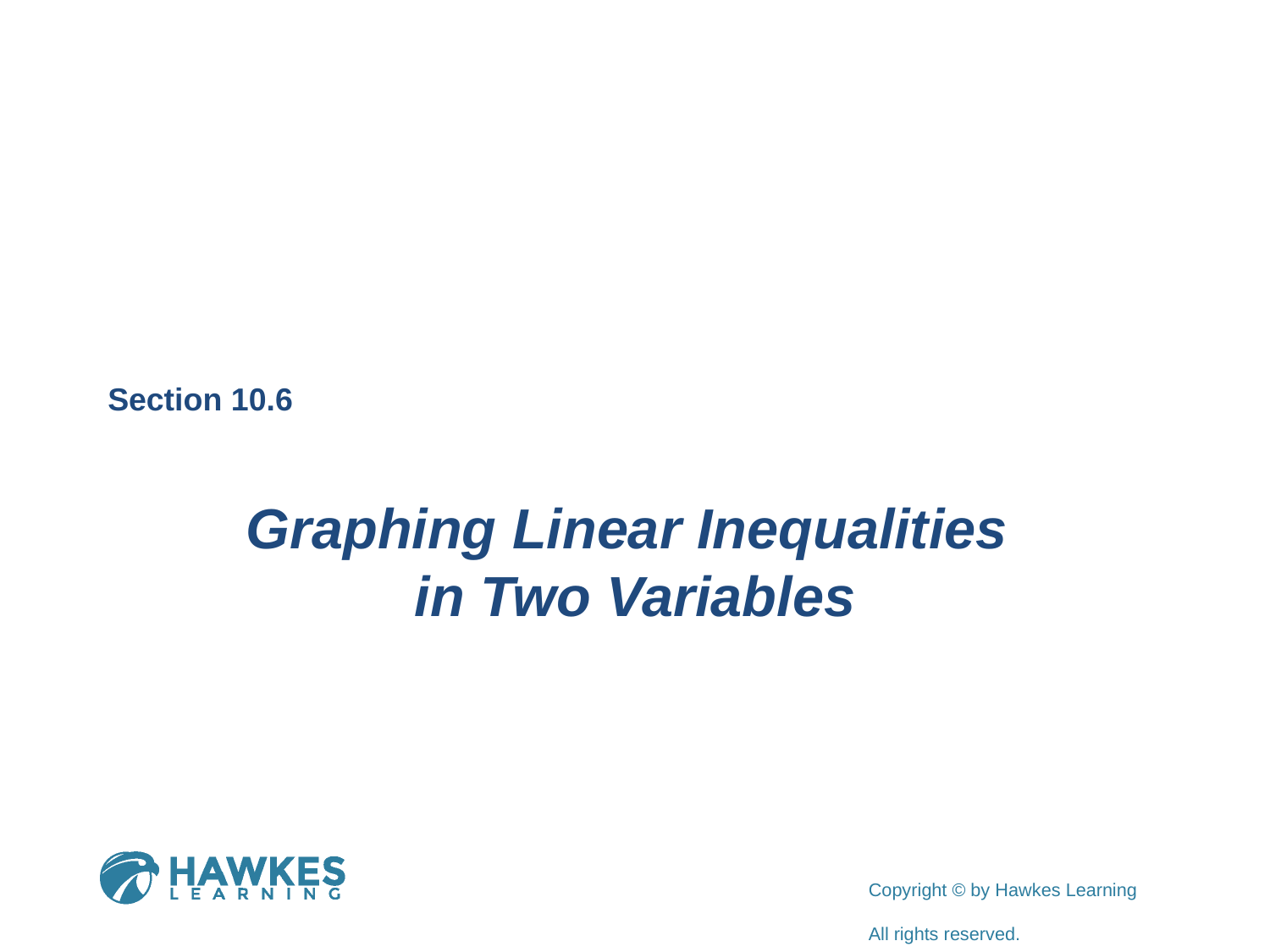

Section 10.6
Graphing Linear Inequalities
in Two Variables